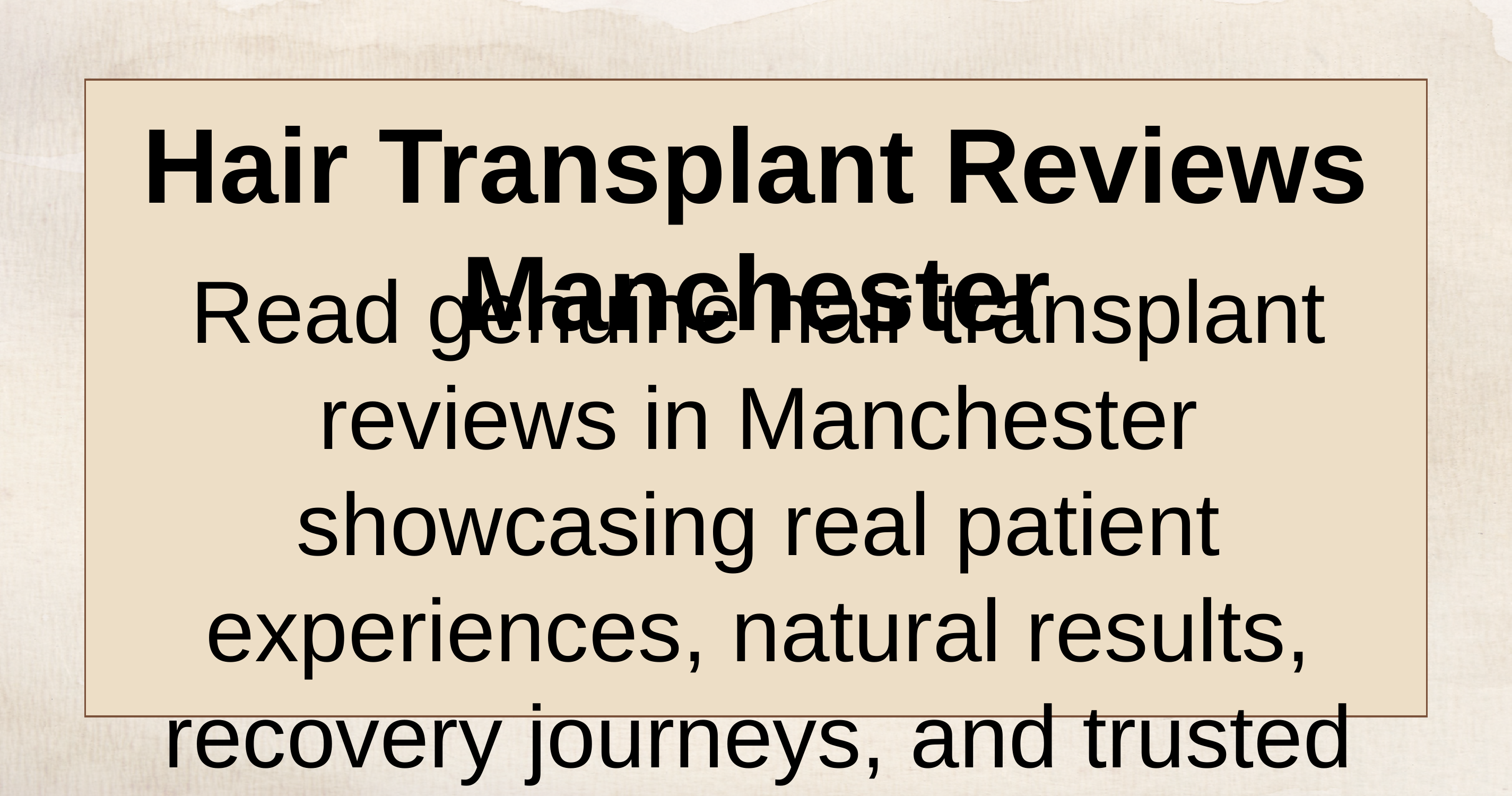

Hair Transplant Reviews Manchester
Read genuine hair transplant reviews in Manchester showcasing real patient experiences, natural results, recovery journeys, and trusted care from Dr Ditta.